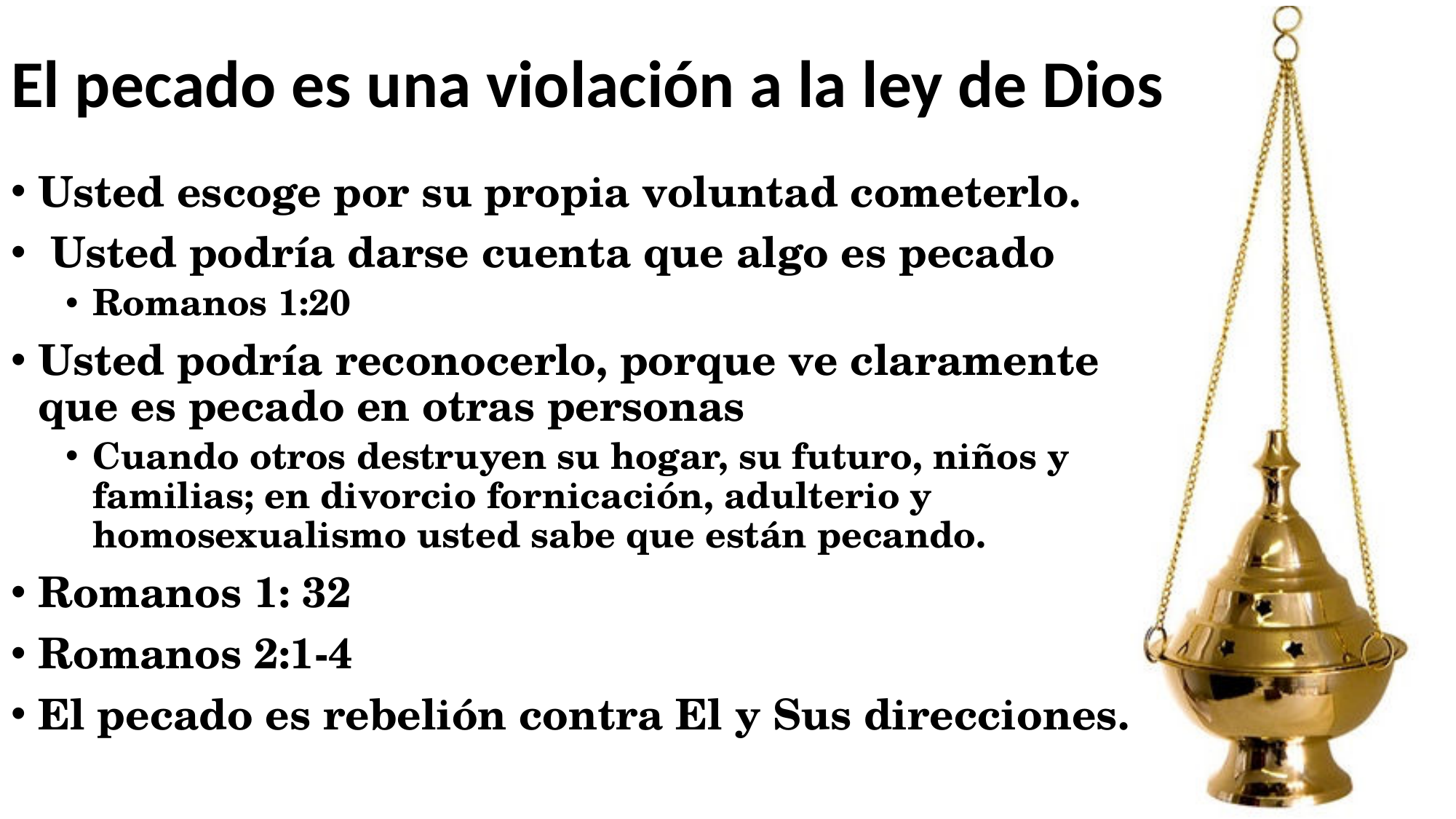

# El pecado es una violación a la ley de Dios
Usted escoge por su propia voluntad cometerlo.
 Usted podría darse cuenta que algo es pecado
Romanos 1:20
Usted podría reconocerlo, porque ve claramente que es pecado en otras personas
Cuando otros destruyen su hogar, su futuro, niños y familias; en divorcio fornicación, adulterio y homosexualismo usted sabe que están pecando.
Romanos 1: 32
Romanos 2:1-4
El pecado es rebelión contra El y Sus direcciones.